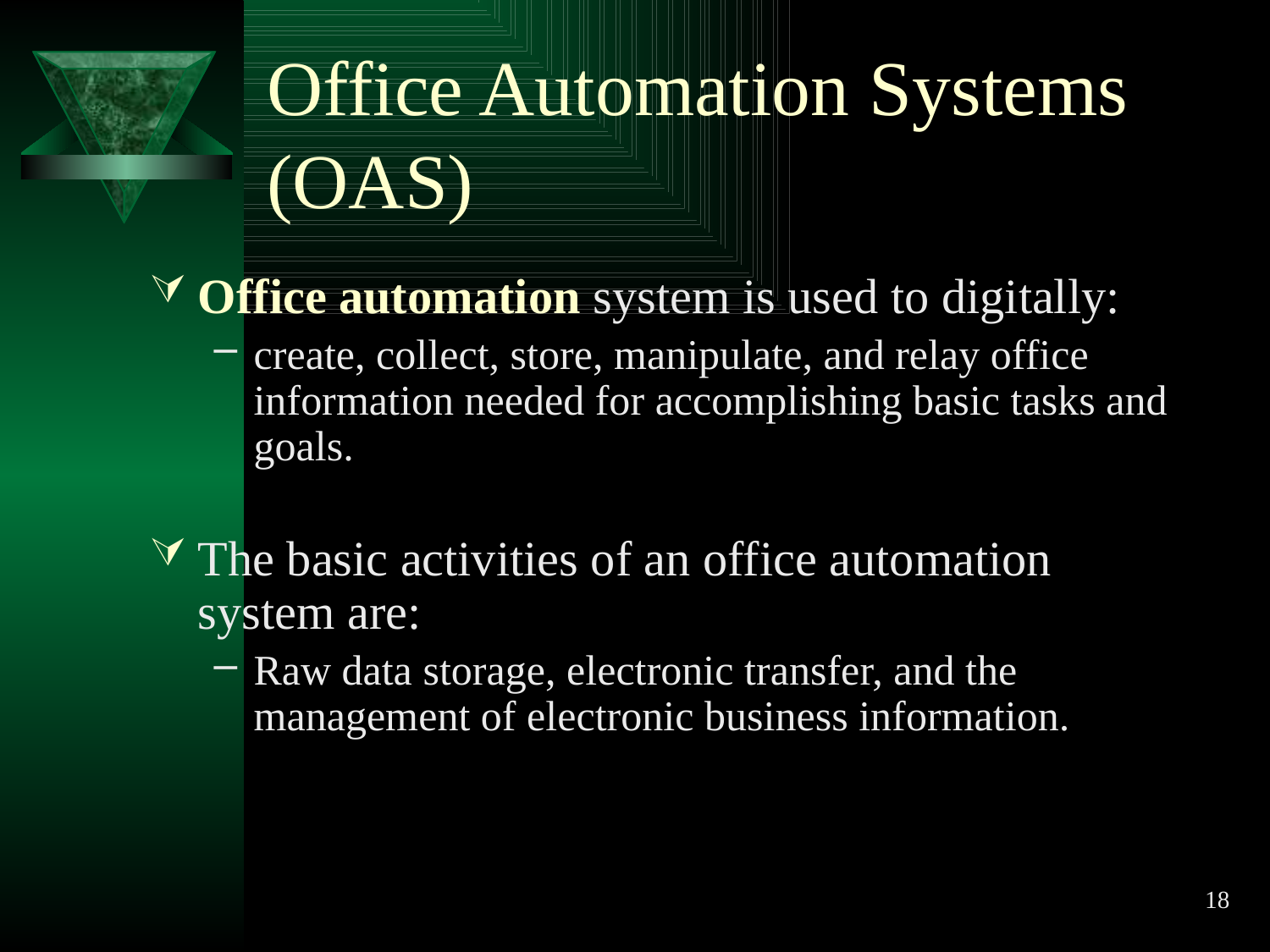

# Office Automation Systems (OAS)
Office automation system is used to digitally:
create, collect, store, manipulate, and relay office information needed for accomplishing basic tasks and goals.

The basic activities of an office automation system are:
Raw data storage, electronic transfer, and the management of electronic business information.

18